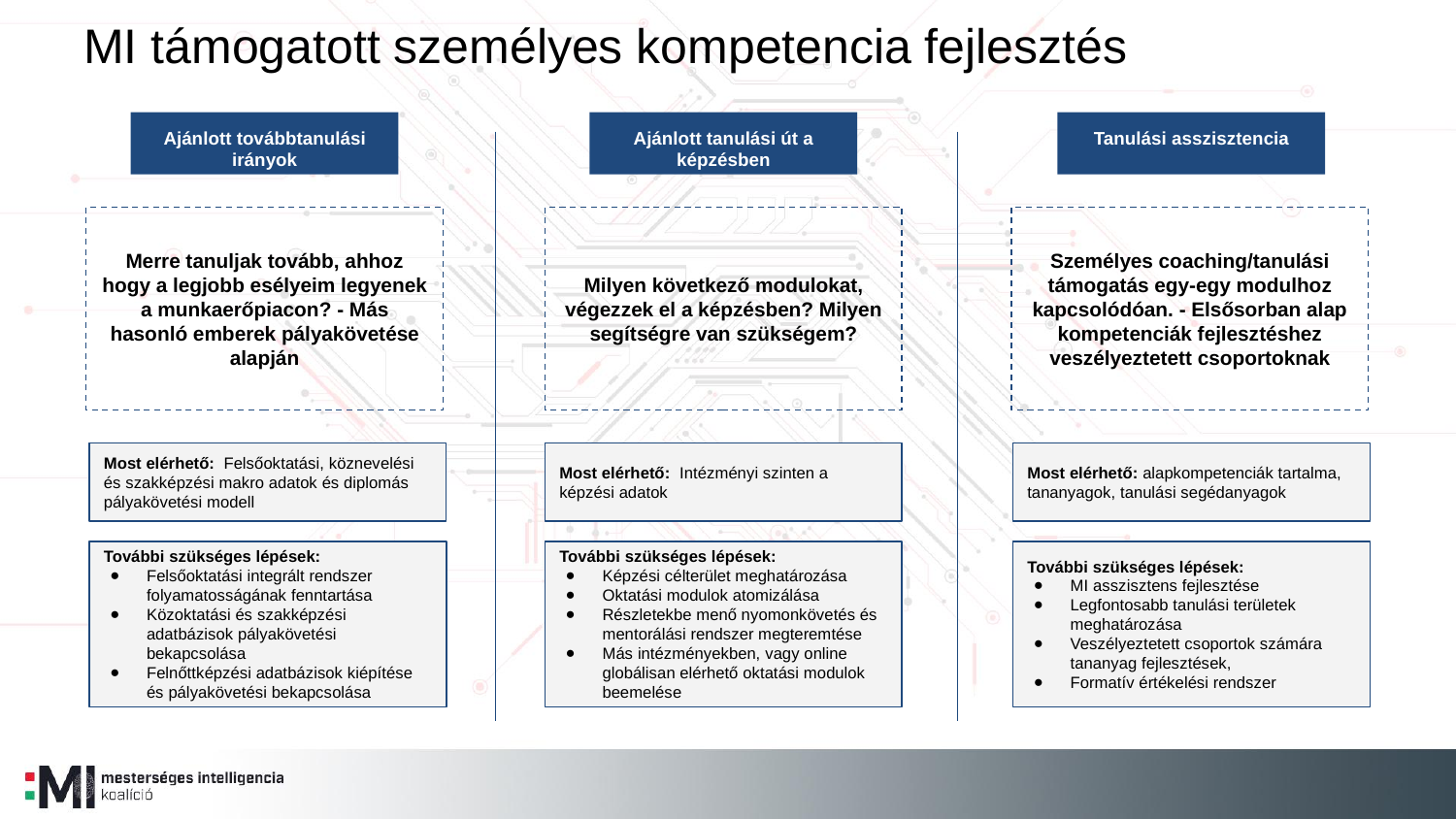

MI támogatott személyes kompetencia fejlesztés
Ajánlott továbbtanulási irányok
Ajánlott tanulási út a képzésben
Tanulási asszisztencia
Merre tanuljak tovább, ahhoz hogy a legjobb esélyeim legyenek a munkaerőpiacon? - Más hasonló emberek pályakövetése alapján
Milyen következő modulokat, végezzek el a képzésben? Milyen segítségre van szükségem?
Személyes coaching/tanulási támogatás egy-egy modulhoz kapcsolódóan. - Elsősorban alap kompetenciák fejlesztéshez veszélyeztetett csoportoknak
Most elérhető:  Felsőoktatási, köznevelési és szakképzési makro adatok és diplomás pályakövetési modell
Most elérhető:  Intézményi szinten a képzési adatok
Most elérhető: alapkompetenciák tartalma, tananyagok, tanulási segédanyagok
További szükséges lépések:
Felsőoktatási integrált rendszer folyamatosságának fenntartása
Közoktatási és szakképzési adatbázisok pályakövetési bekapcsolása
Felnőttképzési adatbázisok kiépítése és pályakövetési bekapcsolása
További szükséges lépések:
Képzési célterület meghatározása
Oktatási modulok atomizálása
Részletekbe menő nyomonkövetés és mentorálási rendszer megteremtése
Más intézményekben, vagy online globálisan elérhető oktatási modulok beemelése
További szükséges lépések:
MI asszisztens fejlesztése
Legfontosabb tanulási területek meghatározása
Veszélyeztetett csoportok számára tananyag fejlesztések,
Formatív értékelési rendszer